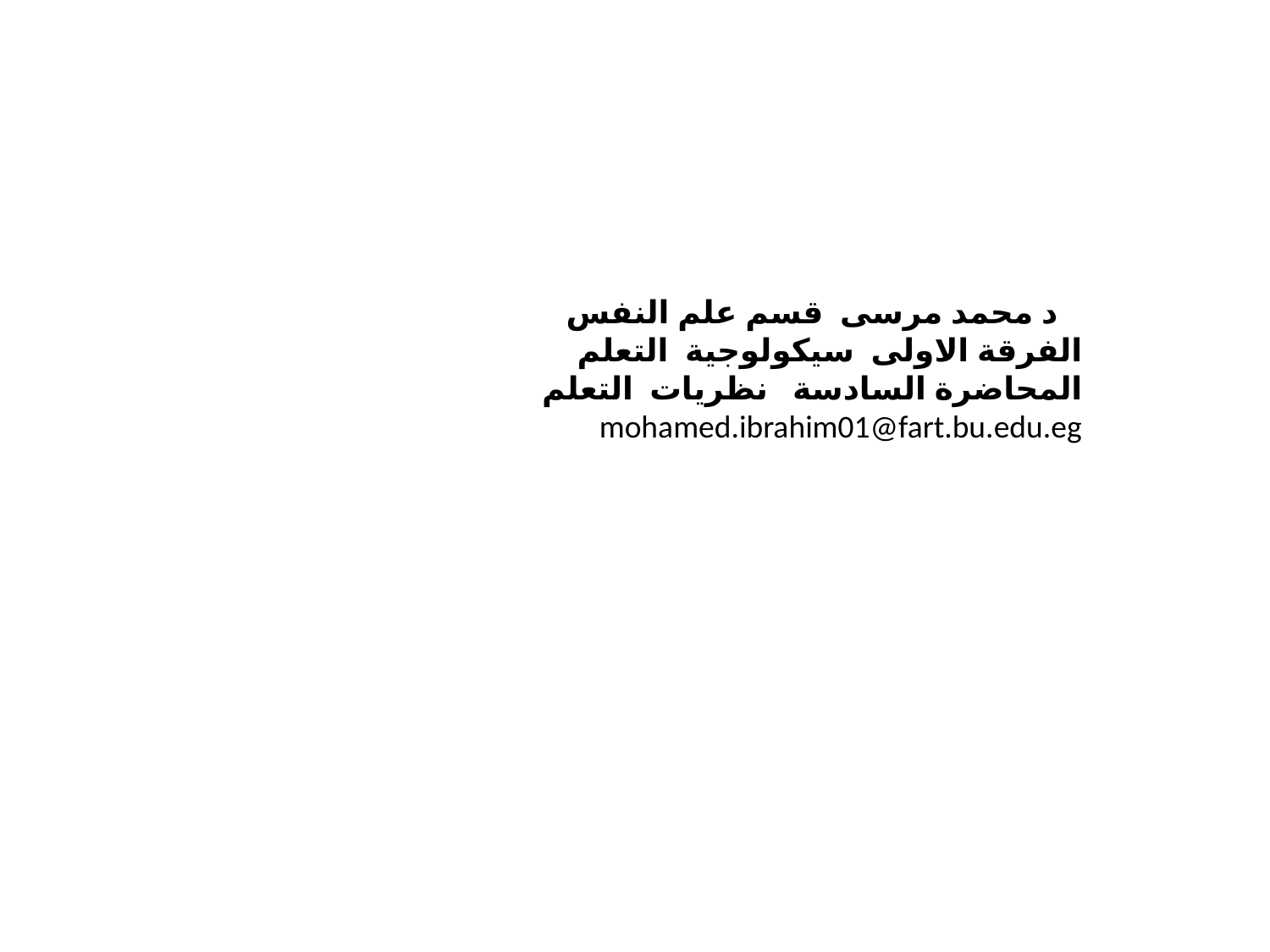

د محمد مرسى  قسم علم النفس الفرقة الاولى  سيكولوجية  التعلم   المحاضرة السادسة   نظريات  التعلم
mohamed.ibrahim01@fart.bu.edu.eg